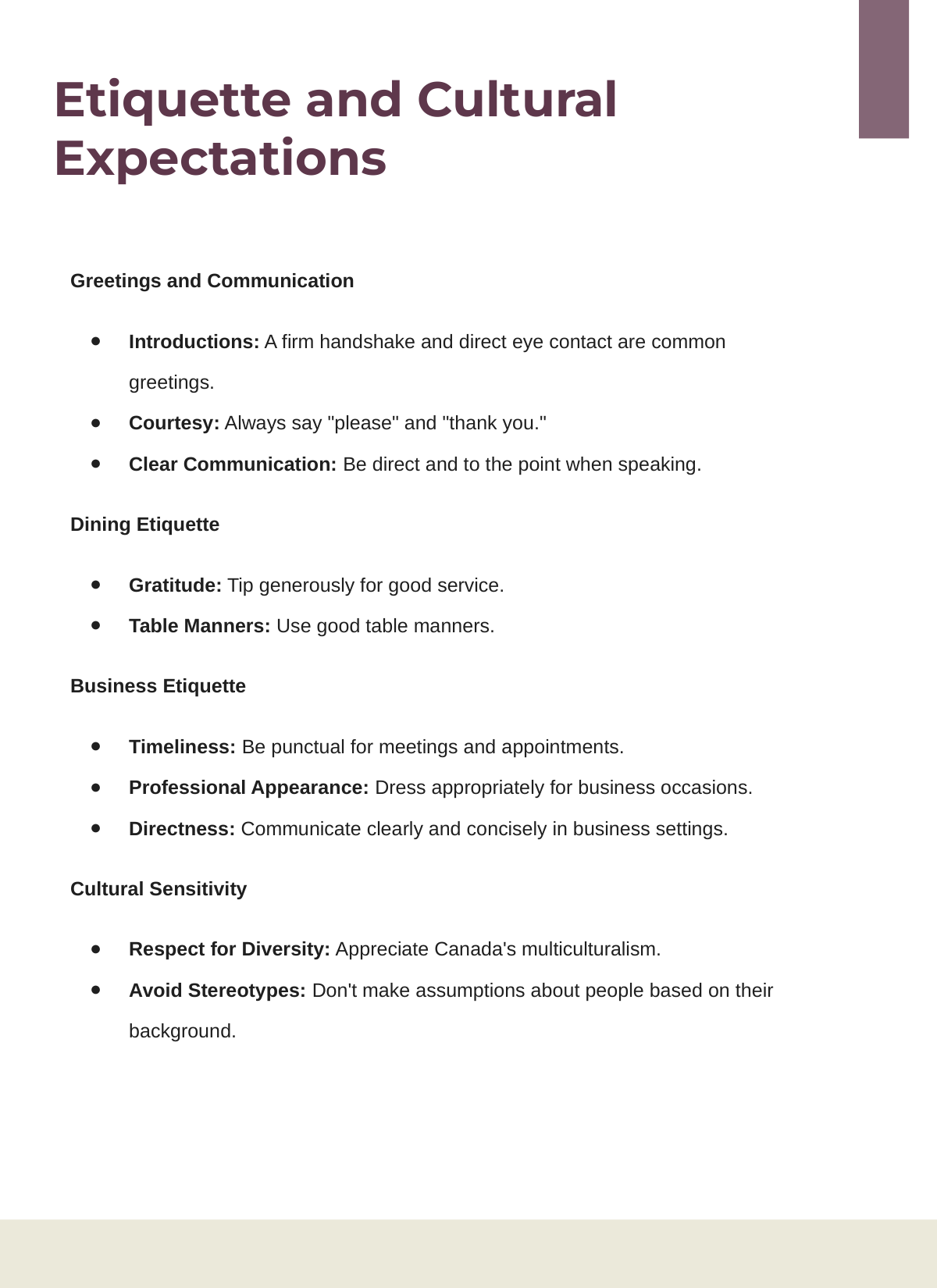

Etiquette and Cultural Expectations
Greetings and Communication
Introductions: A firm handshake and direct eye contact are common greetings.
Courtesy: Always say "please" and "thank you."
Clear Communication: Be direct and to the point when speaking.
Dining Etiquette
Gratitude: Tip generously for good service.
Table Manners: Use good table manners.
Business Etiquette
Timeliness: Be punctual for meetings and appointments.
Professional Appearance: Dress appropriately for business occasions.
Directness: Communicate clearly and concisely in business settings.
Cultural Sensitivity
Respect for Diversity: Appreciate Canada's multiculturalism.
Avoid Stereotypes: Don't make assumptions about people based on their background.